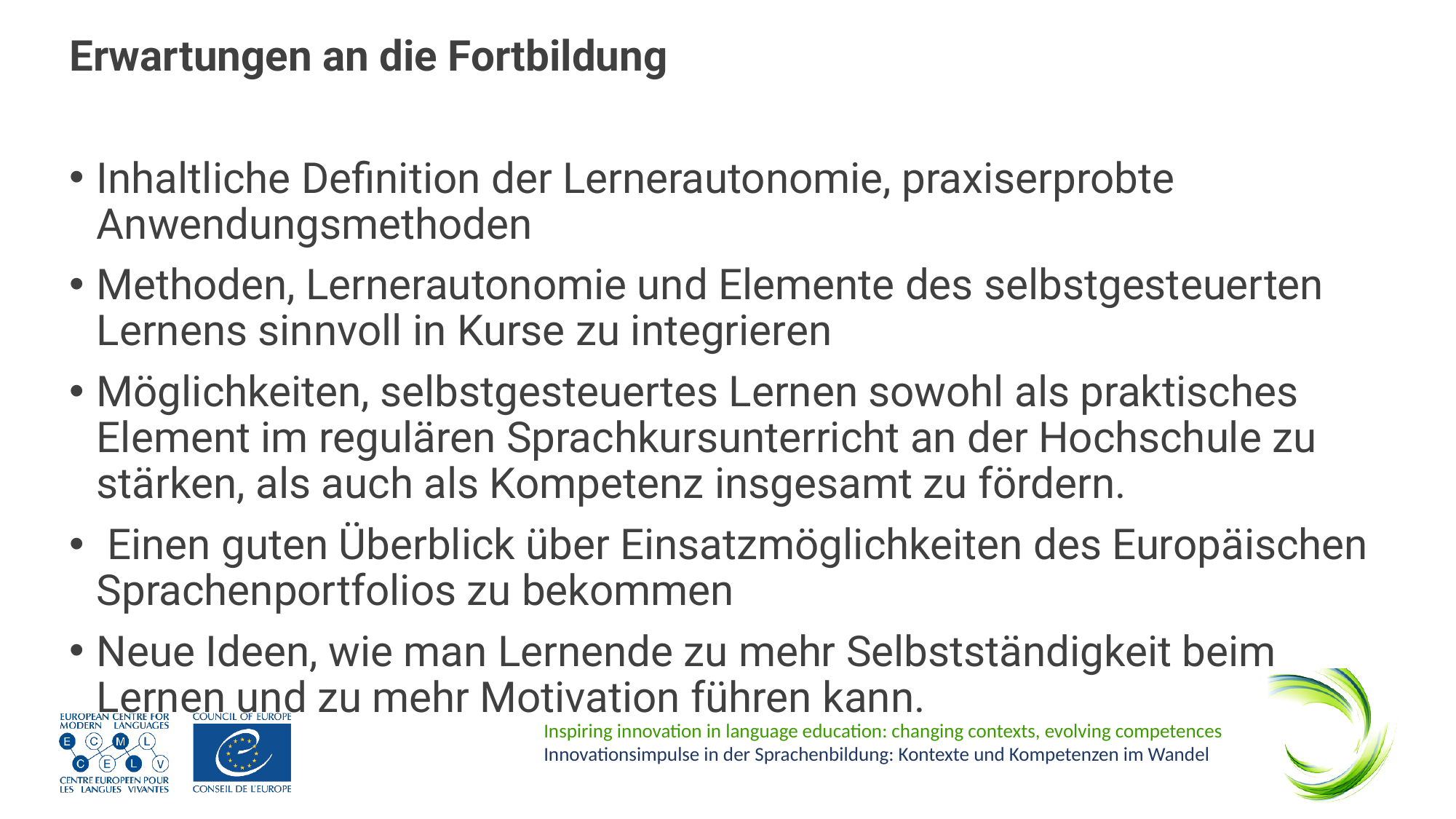

Erwartungen an die Fortbildung

Inhaltliche Definition der Lernerautonomie, praxiserprobte Anwendungsmethoden
Methoden, Lernerautonomie und Elemente des selbstgesteuerten Lernens sinnvoll in Kurse zu integrieren
Möglichkeiten, selbstgesteuertes Lernen sowohl als praktisches Element im regulären Sprachkursunterricht an der Hochschule zu stärken, als auch als Kompetenz insgesamt zu fördern.
 Einen guten Überblick über Einsatzmöglichkeiten des Europäischen Sprachenportfolios zu bekommen
Neue Ideen, wie man Lernende zu mehr Selbstständigkeit beim Lernen und zu mehr Motivation führen kann.